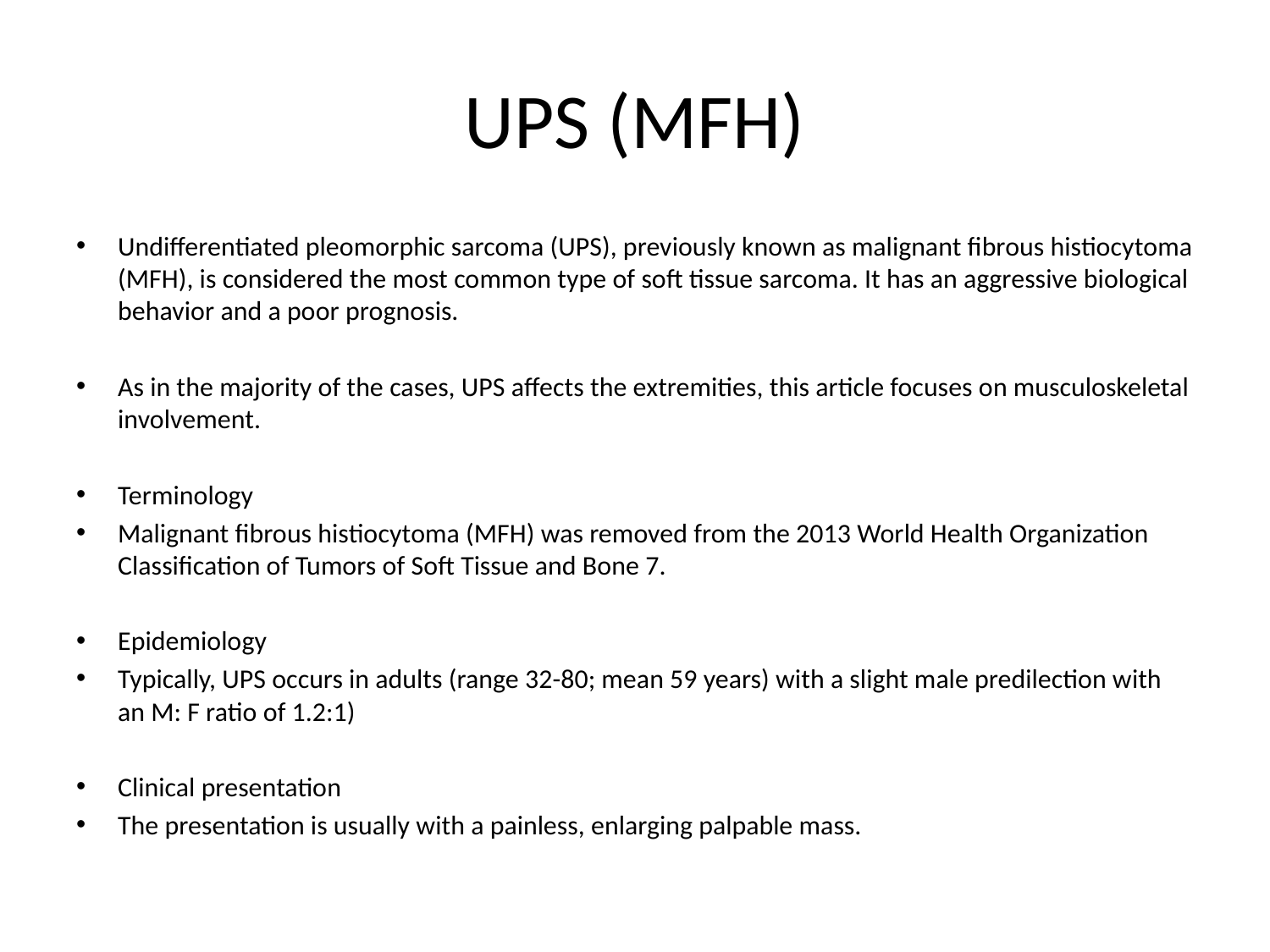

# UPS (MFH)
Undifferentiated pleomorphic sarcoma (UPS), previously known as malignant fibrous histiocytoma (MFH), is considered the most common type of soft tissue sarcoma. It has an aggressive biological behavior and a poor prognosis.

As in the majority of the cases, UPS affects the extremities, this article focuses on musculoskeletal involvement.

Terminology
Malignant fibrous histiocytoma (MFH) was removed from the 2013 World Health Organization Classification of Tumors of Soft Tissue and Bone 7.

Epidemiology
Typically, UPS occurs in adults (range 32-80; mean 59 years) with a slight male predilection with an M: F ratio of 1.2:1)

Clinical presentation
The presentation is usually with a painless, enlarging palpable mass.